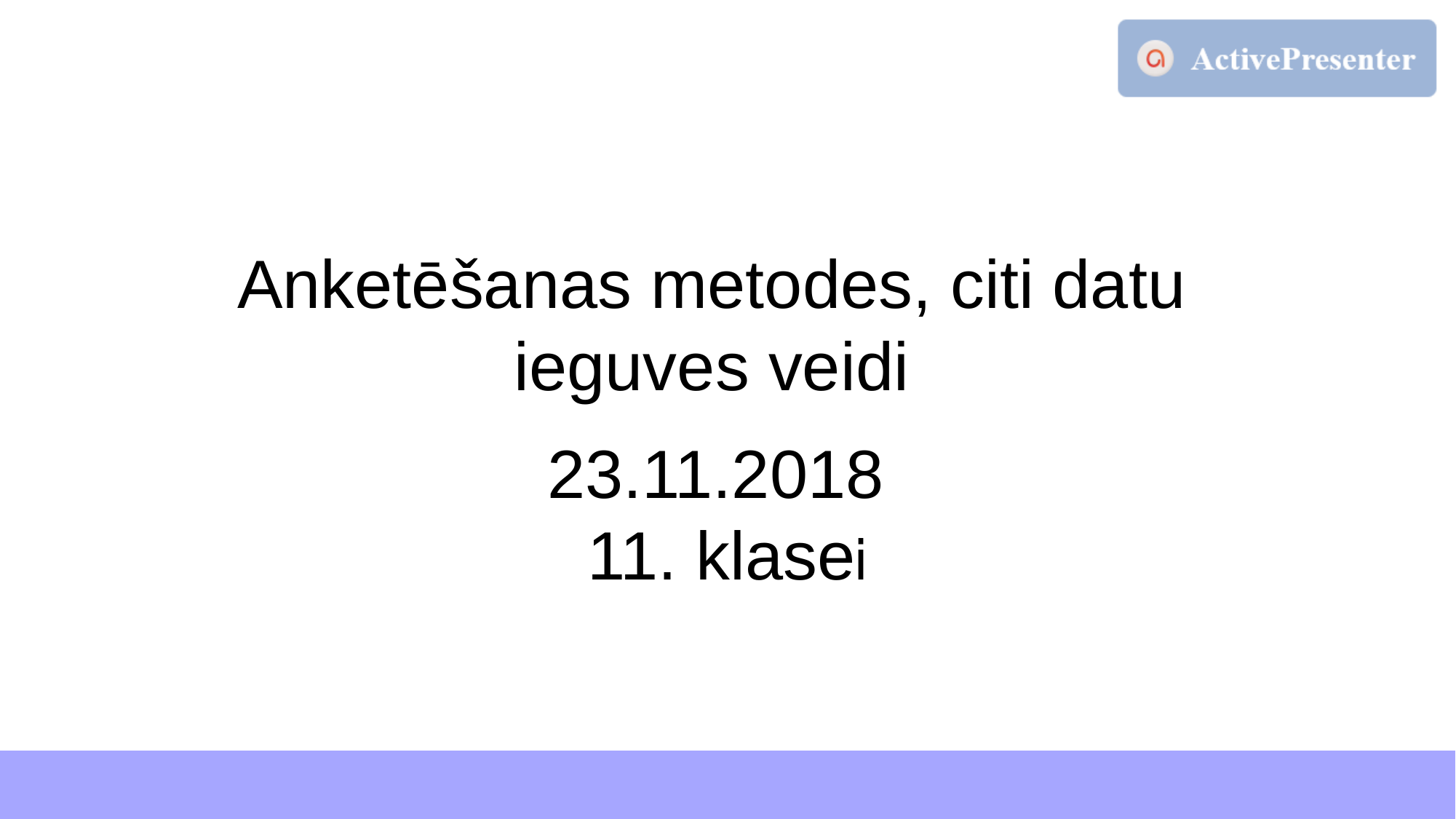

Anketēšanas metodes, citi datu ieguves veidi
  23.11.2018
11. klasei